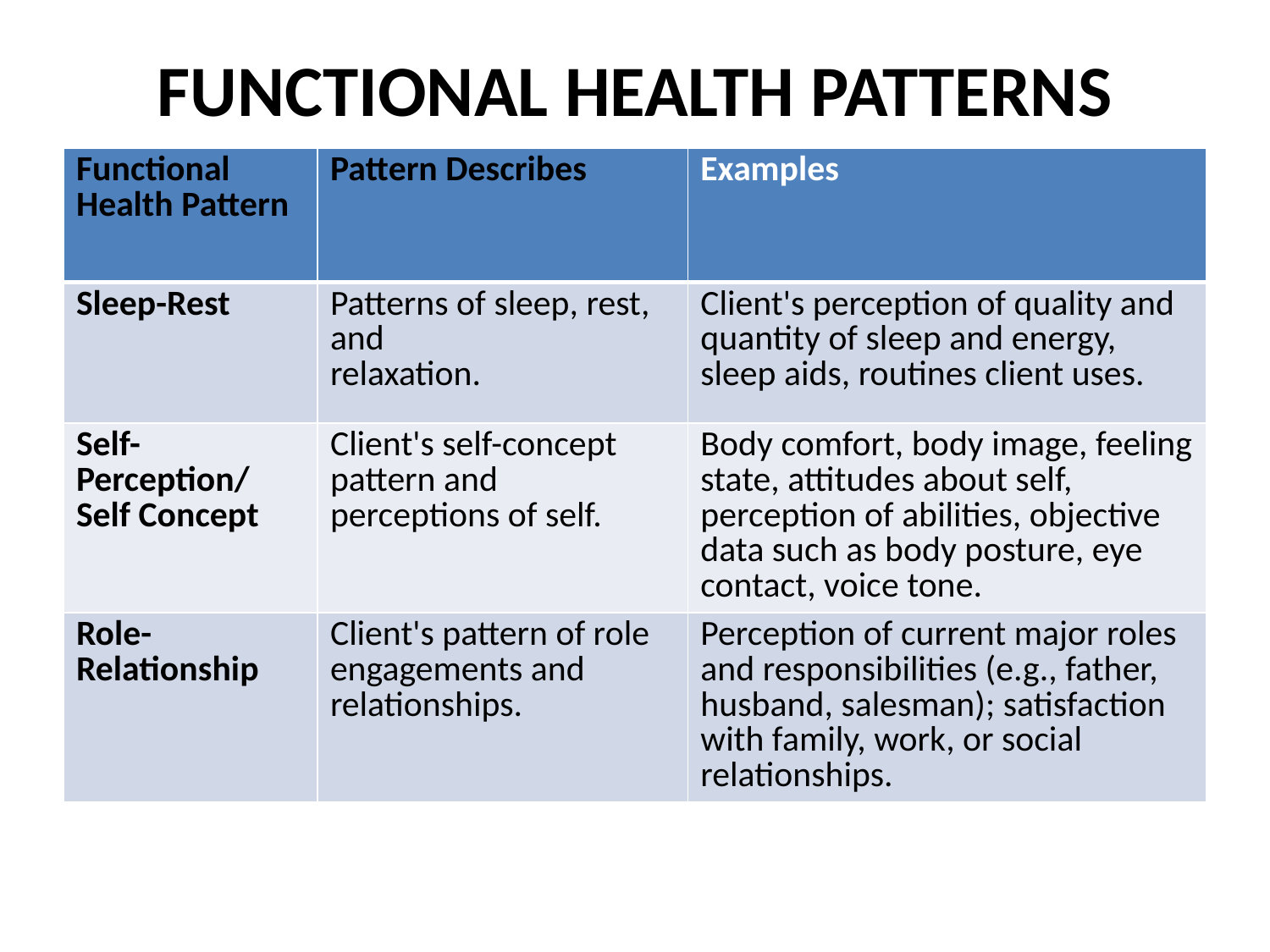

# FUNCTIONAL HEALTH PATTERNS
| Functional Health Pattern | Pattern Describes | Examples |
| --- | --- | --- |
| Sleep-Rest | Patterns of sleep, rest, and relaxation. | Client's perception of quality and quantity of sleep and energy, sleep aids, routines client uses. |
| Self-Perception/ Self Concept | Client's self-concept pattern and perceptions of self. | Body comfort, body image, feeling state, attitudes about self, perception of abilities, objective data such as body posture, eye contact, voice tone. |
| Role-Relationship | Client's pattern of role engagements and relationships. | Perception of current major roles and responsibilities (e.g., father, husband, salesman); satisfaction with family, work, or social relationships. |